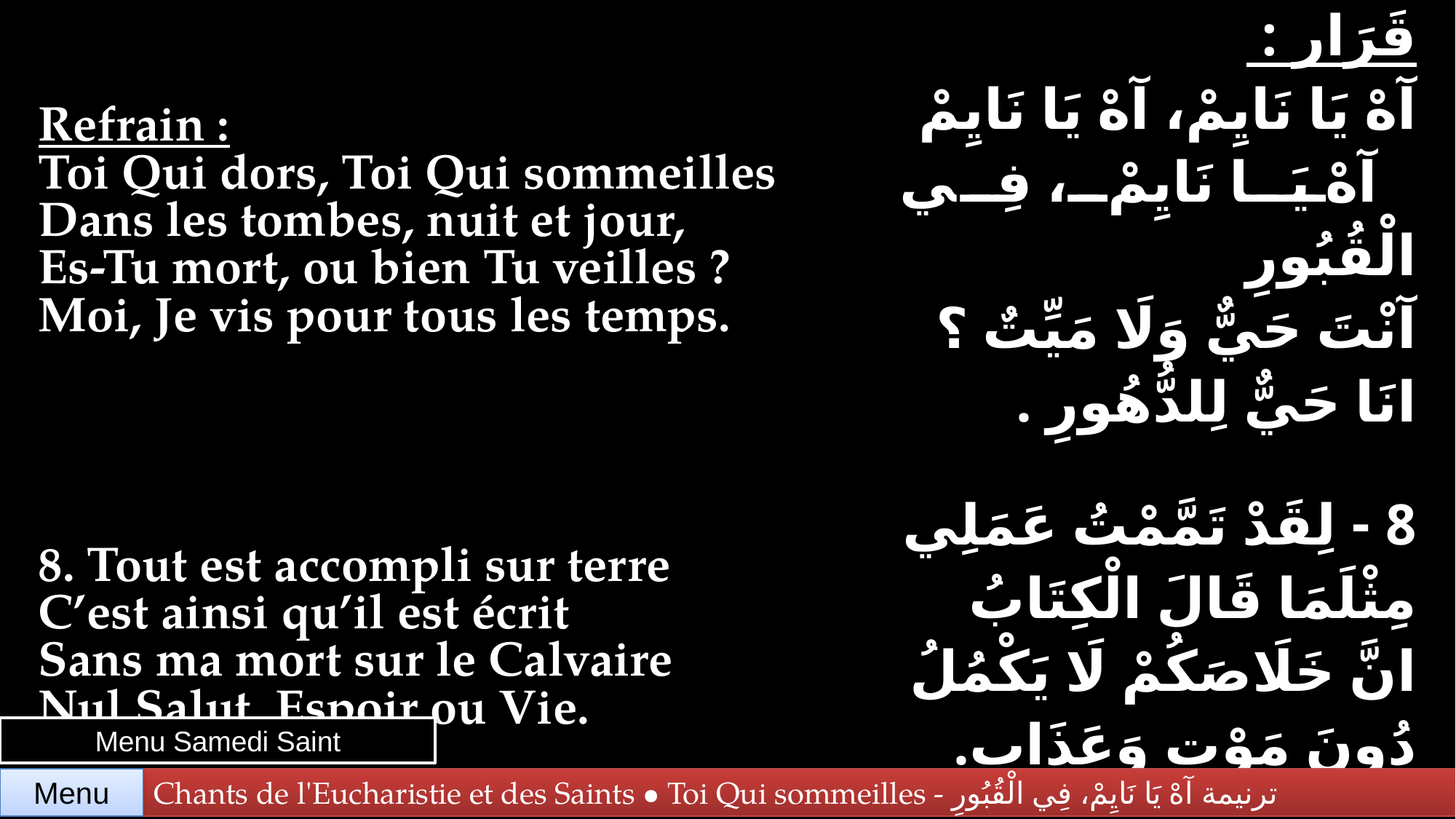

| Refrain : Toi Qui dors, Toi Qui sommeilles Dans les tombes, nuit et jour, Es-Tu mort, ou bien Tu veilles ? Moi, Je vis pour tous les temps. | قَرَار : آهْ يَا نَايِمْ، آهْ يَا نَايِمْ آهْ يَا نَايِمْ، فِي الْقُبُورِ آنْتَ حَيٌّ وَلَا مَيِّتٌ ؟ انَا حَيٌّ لِلدُّهُورِ . |
| --- | --- |
| 8. Tout est accompli sur terre C’est ainsi qu’il est écrit Sans ma mort sur le Calvaire Nul Salut, Espoir ou Vie. | 8 - لِقَدْ تَمَّمْتُ عَمَلِي مِثْلَمَا قَالَ الْكِتَابُ انَّ خَلَاصَكُمْ لَا يَكْمُلُ دُونَ مَوْتٍ وَعَذَابٍ. |
Menu Samedi Saint
Chants de l'Eucharistie et des Saints • Toi Qui sommeilles - ترنيمة آهْ يَا نَايِمْ، فِي الْقُبُورِ
Menu